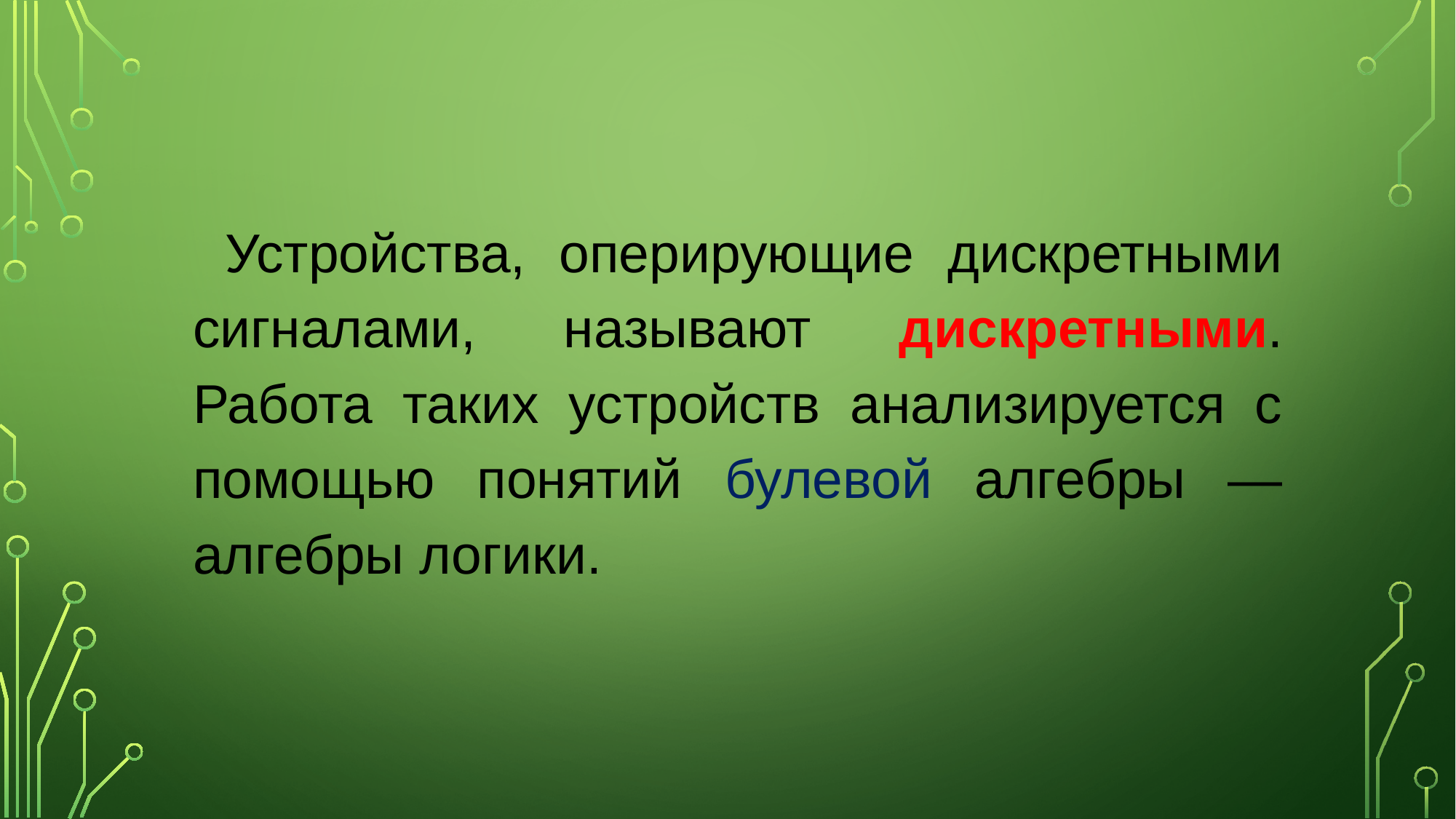

Устройства, оперирующие дискретными сигналами, называют дискретными. Работа таких устройств анализируется с помощью понятий булевой алгебры — алгебры логики.